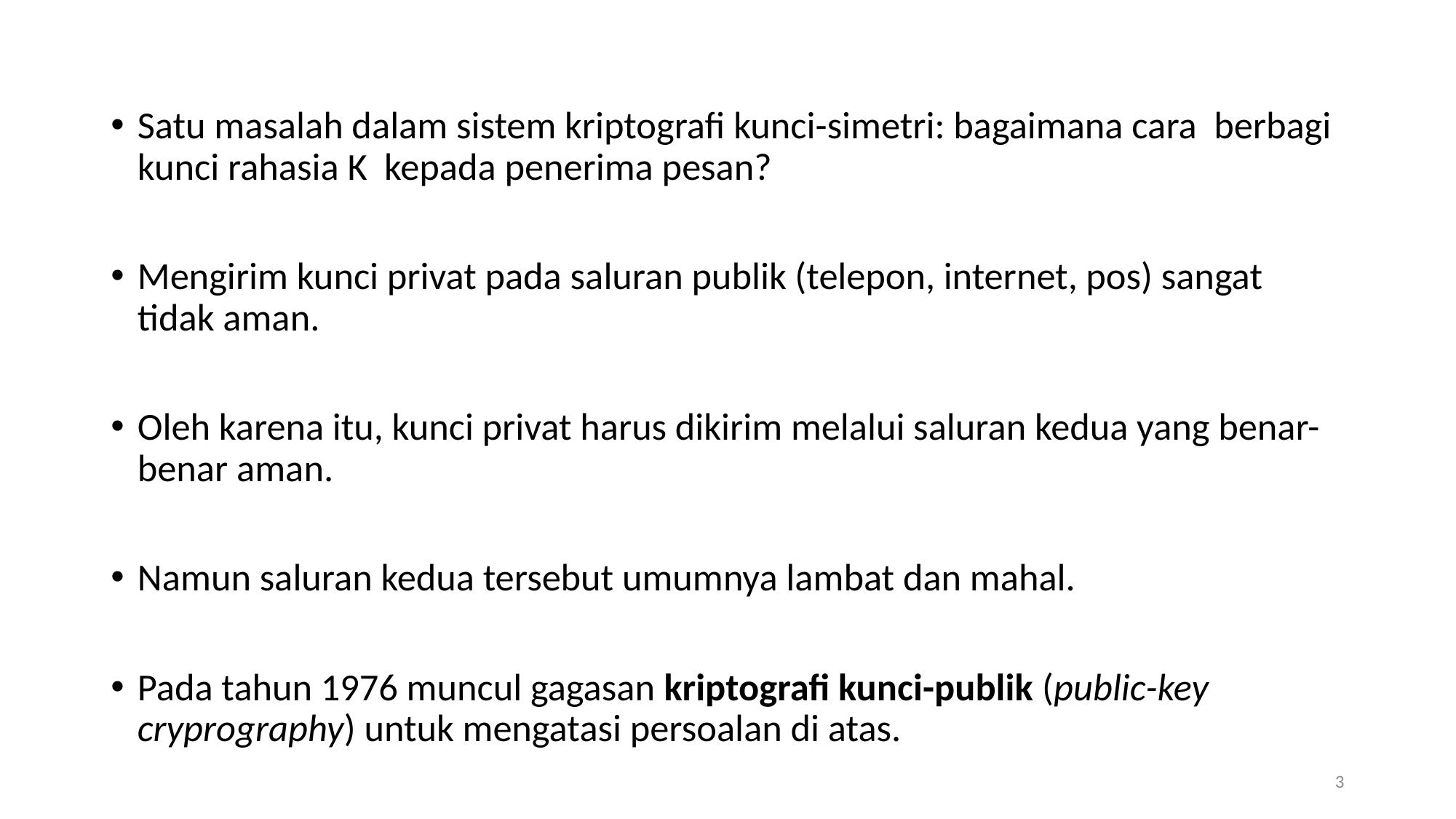

Satu masalah dalam sistem kriptografi kunci-simetri: bagaimana cara  berbagi kunci rahasia K  kepada penerima pesan?

Mengirim kunci privat pada saluran publik (telepon, internet, pos) sangat tidak aman.

Oleh karena itu, kunci privat harus dikirim melalui saluran kedua yang benar-benar aman.

Namun saluran kedua tersebut umumnya lambat dan mahal.

Pada tahun 1976 muncul gagasan kriptografi kunci-publik (public-key cryprography) untuk mengatasi persoalan di atas.

3